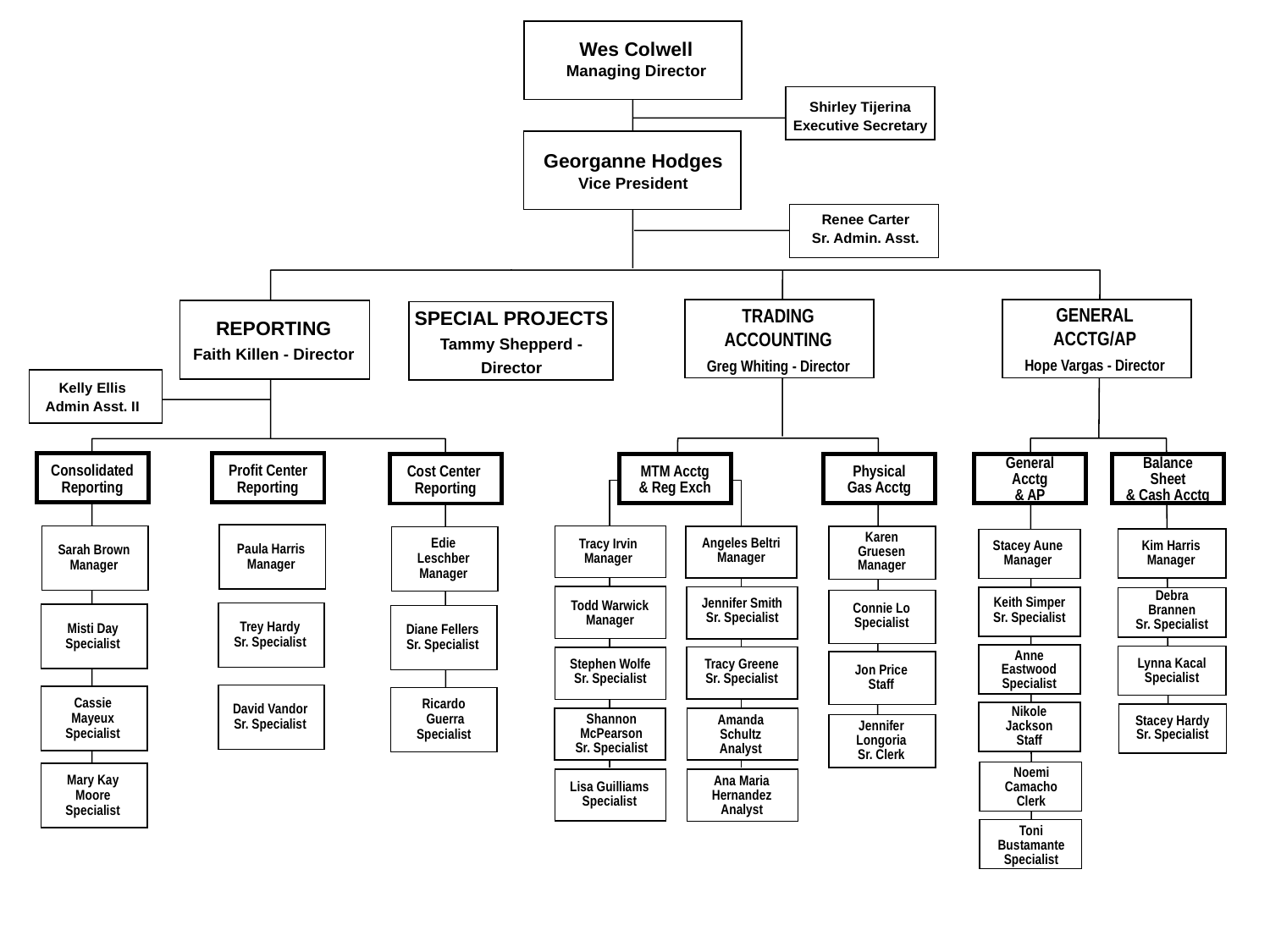

Wes Colwell
Managing Director

Shirley Tijerina
Executive Secretary

Georganne Hodges
Vice President

Renee Carter
Sr. Admin. Asst.

GENERAL ACCTG/AP
Hope Vargas - Director
TRADING ACCOUNTING
Greg Whiting - Director
SPECIAL PROJECTS
Tammy Shepperd - Director

REPORTING
Faith Killen - Director
Kelly Ellis
Admin Asst. II

MTM Acctg
& Reg Exch
Balance Sheet
& Cash Acctg
Consolidated Reporting
Profit Center
Reporting
Cost Center
Reporting
General Acctg
& AP

Physical
Gas Acctg

Karen Gruesen
Manager

Stacey Aune
Manager

Paula Harris
Manager
Sarah Brown
Manager

Edie Leschber
Manager
Angeles Beltri
Manager
Tracy Irvin
Manager
Kim Harris
Manager
Keith Simper
Sr. Specialist
Debra Brannen
Sr. Specialist
Jennifer Smith
Sr. Specialist
Todd Warwick
Manager

Connie Lo
Specialist
Diane Fellers
Sr. Specialist

Trey Hardy
Sr. Specialist
Misti Day
Specialist
Stephen Wolfe
Sr. Specialist
Tracy Greene
Sr. Specialist
Anne Eastwood
Specialist
Lynna Kacal
Specialist

Jon Price
Staff
David Vandor
Sr. Specialist

Cassie Mayeux
Specialist
Ricardo  Guerra
Specialist
Nikole Jackson
Staff

Shannon McPearson
Sr. Specialist
Amanda Schultz
Analyst
Stacey Hardy
Sr. Specialist

Jennifer Longoria
Sr. Clerk

Noemi Camacho
Clerk

Mary Kay Moore
Specialist
Lisa Guilliams
Specialist
Ana Maria Hernandez
Analyst

Toni Bustamante
Specialist